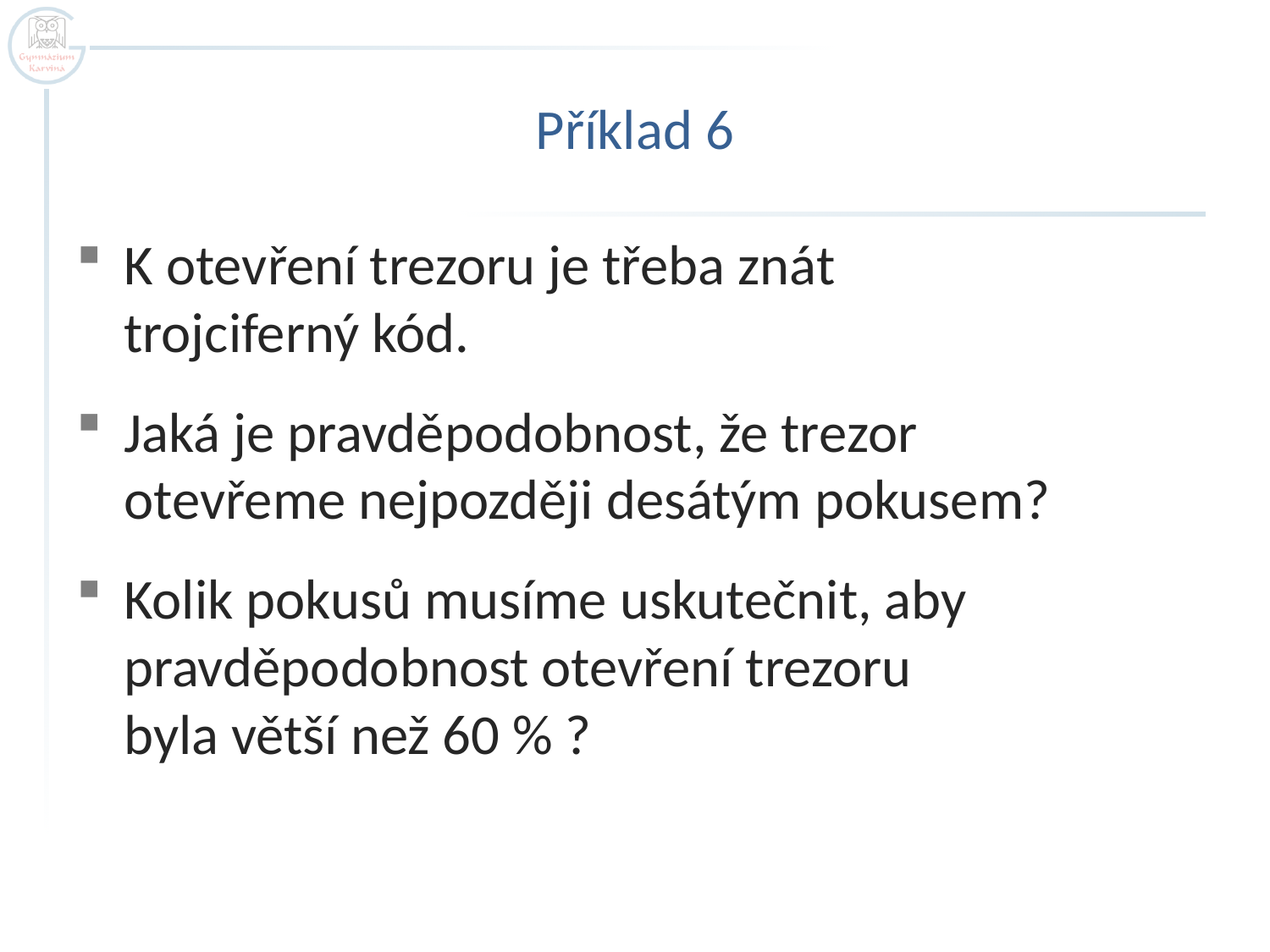

# Příklad 6
K otevření trezoru je třeba znát
trojciferný kód.
Jaká je pravděpodobnost, že trezor
otevřeme nejpozději desátým pokusem?
Kolik pokusů musíme uskutečnit, aby
pravděpodobnost otevření trezoru
byla větší než 60 % ?